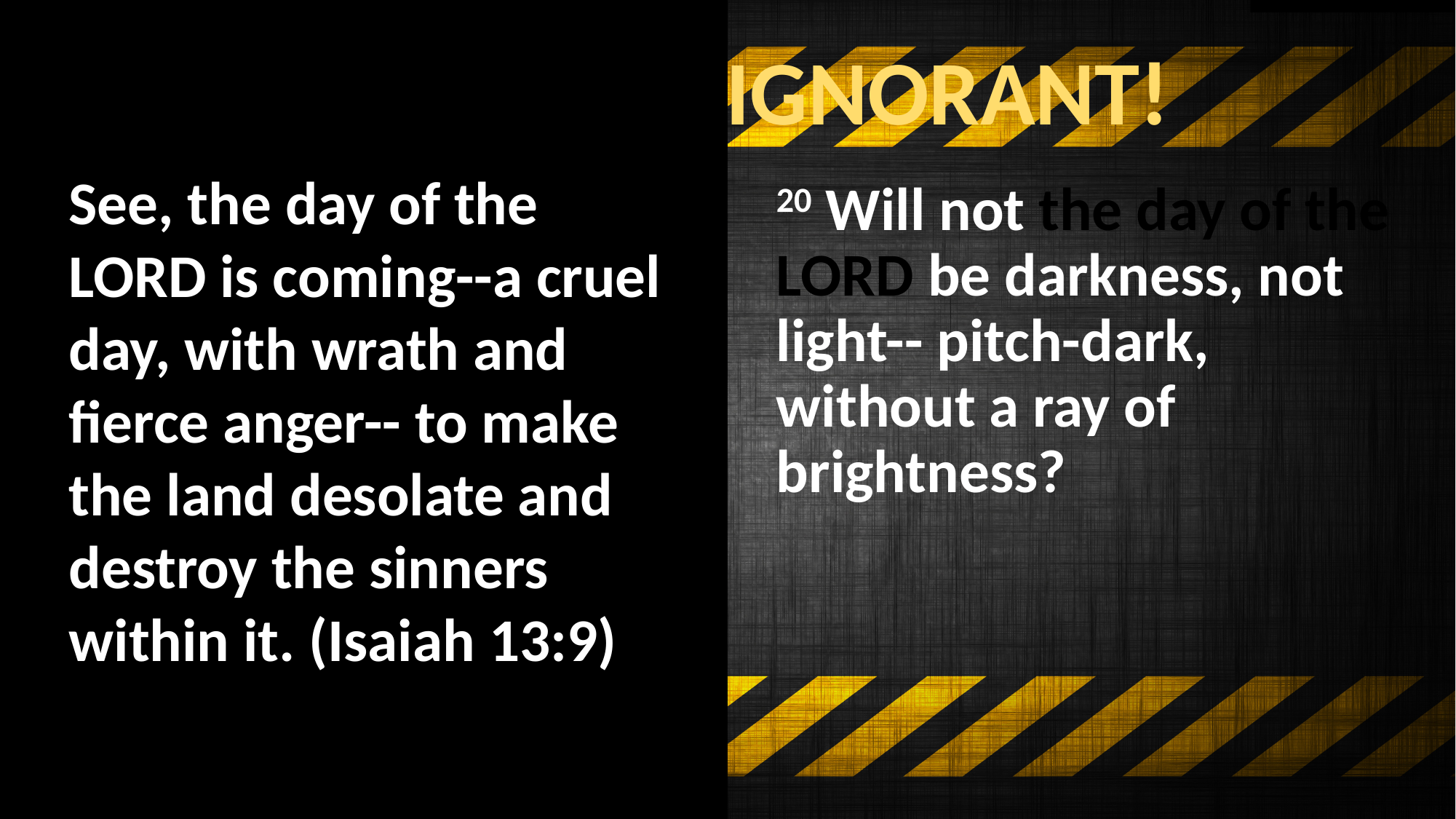

# Woe to the IGNORANT!
See, the day of the LORD is coming--a cruel day, with wrath and fierce anger-- to make the land desolate and destroy the sinners within it. (Isaiah 13:9)
20 Will not the day of the LORD be darkness, not light-- pitch-dark, without a ray of brightness?